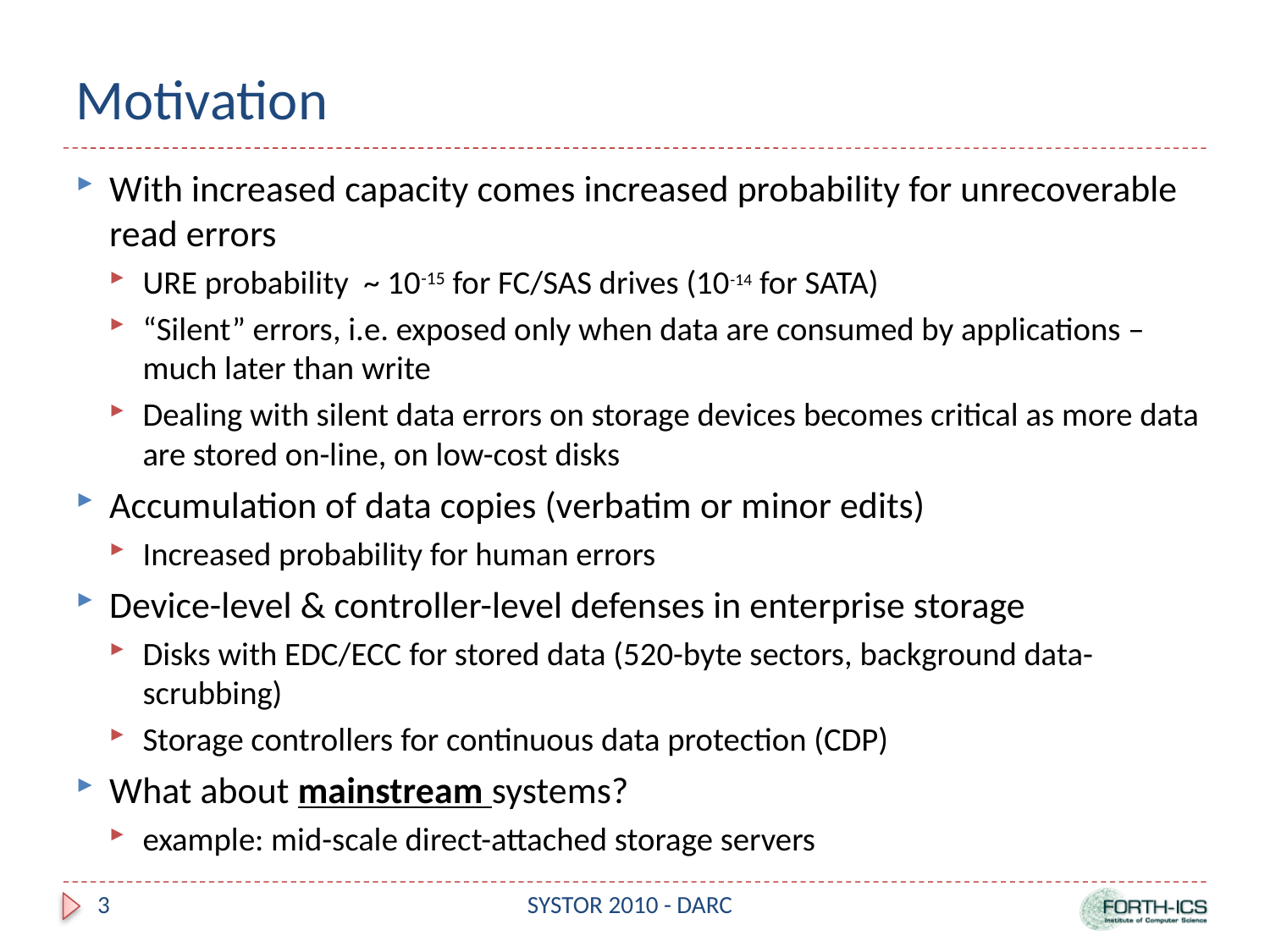

# Motivation
With increased capacity comes increased probability for unrecoverable read errors
URE probability  ~ 10-15 for FC/SAS drives (10-14 for SATA)
“Silent” errors, i.e. exposed only when data are consumed by applications – much later than write
Dealing with silent data errors on storage devices becomes critical as more data are stored on-line, on low-cost disks
Accumulation of data copies (verbatim or minor edits)
Increased probability for human errors
Device-level & controller-level defenses in enterprise storage
Disks with EDC/ECC for stored data (520-byte sectors, background data-scrubbing)
Storage controllers for continuous data protection (CDP)
What about mainstream systems?
example: mid-scale direct-attached storage servers
3
SYSTOR 2010 - DARC